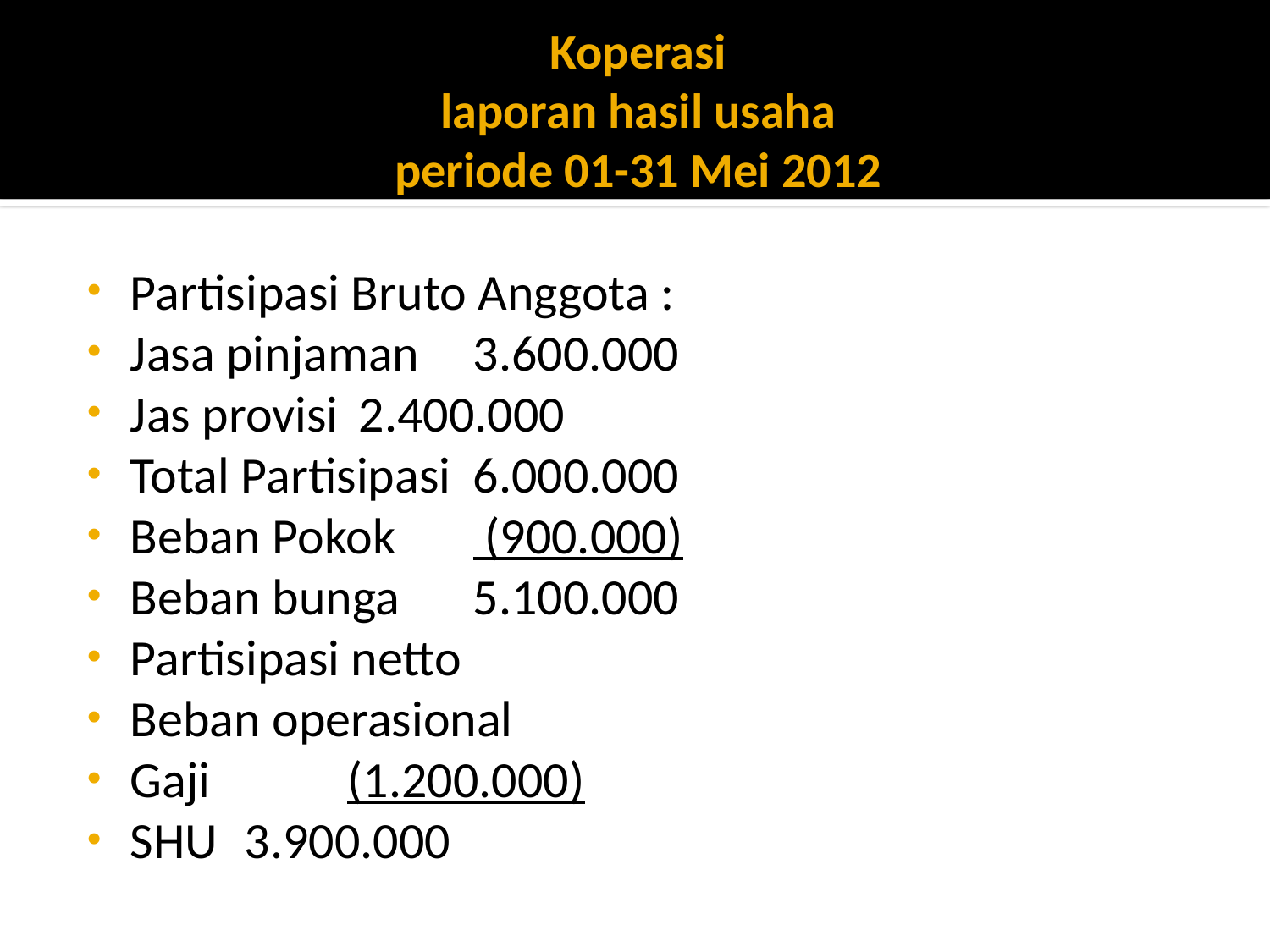

# Koperasi laporan hasil usaha periode 01-31 Mei 2012
Partisipasi Bruto Anggota :
Jasa pinjaman			3.600.000
Jas provisi 			2.400.000
Total Partisipasi				6.000.000
Beban Pokok					 (900.000)
Beban bunga					5.100.000
Partisipasi netto
Beban operasional
Gaji					         (1.200.000)
SHU						3.900.000